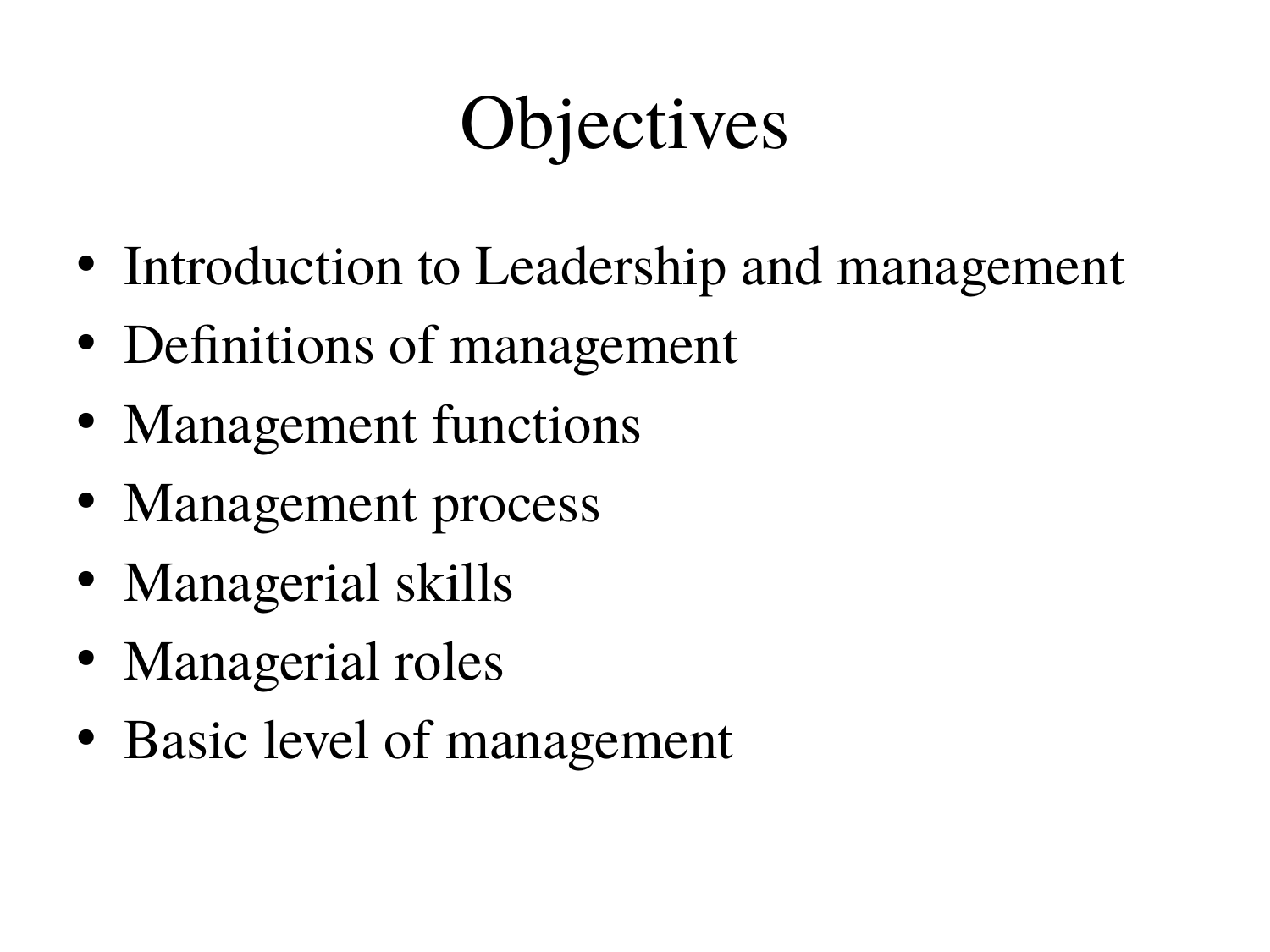

# Objectives
Introduction to Leadership and management
Definitions of management
Management functions
Management process
Managerial skills
Managerial roles
Basic level of management